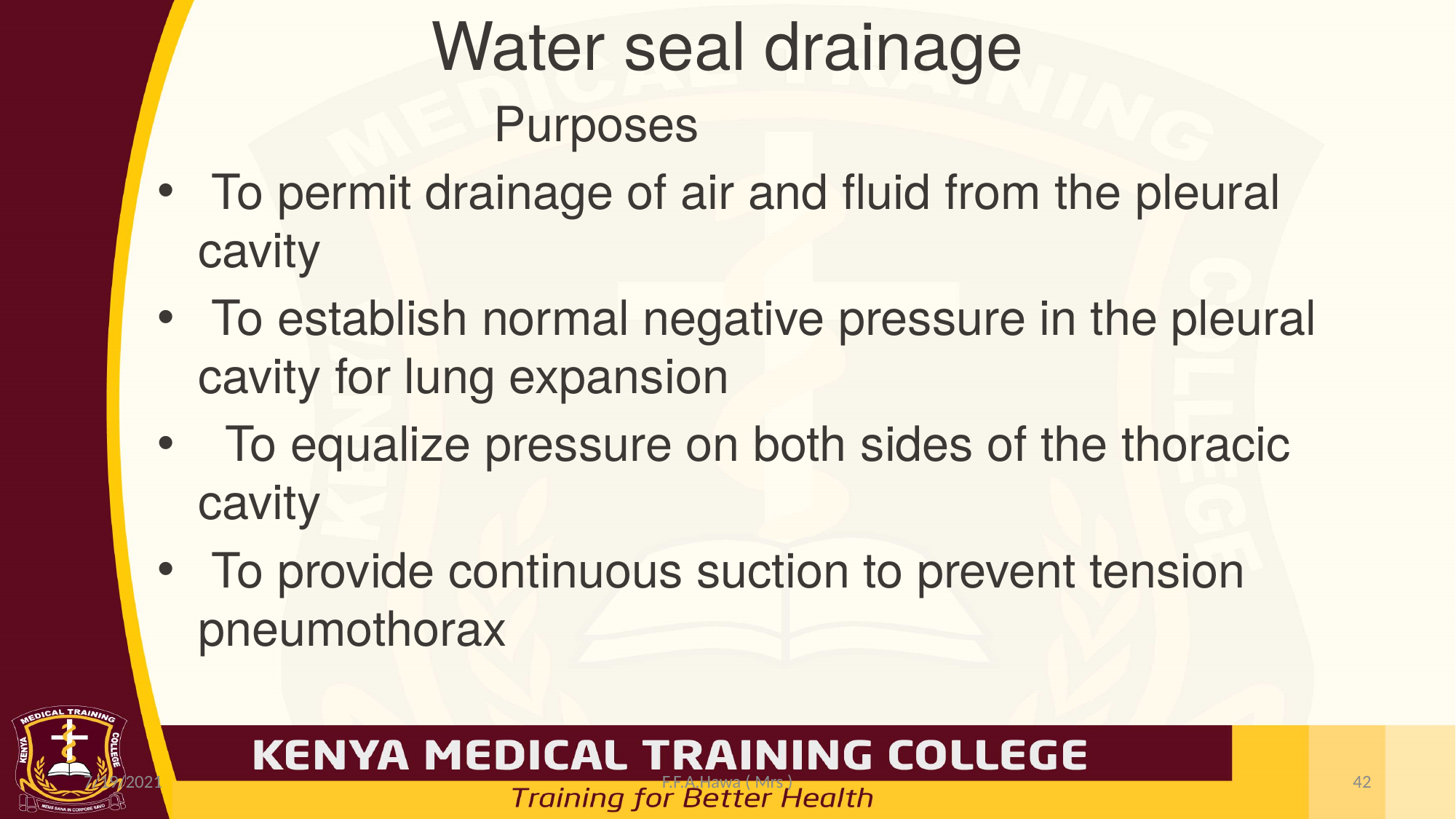

# Water seal drainage
                         Purposes
 To permit drainage of air and fluid from the pleural cavity
 To establish normal negative pressure in the pleural cavity for lung expansion
  To equalize pressure on both sides of the thoracic cavity
 To provide continuous suction to prevent tension pneumothorax
7/19/2021
F.F.A.Hawa ( Mrs )
42